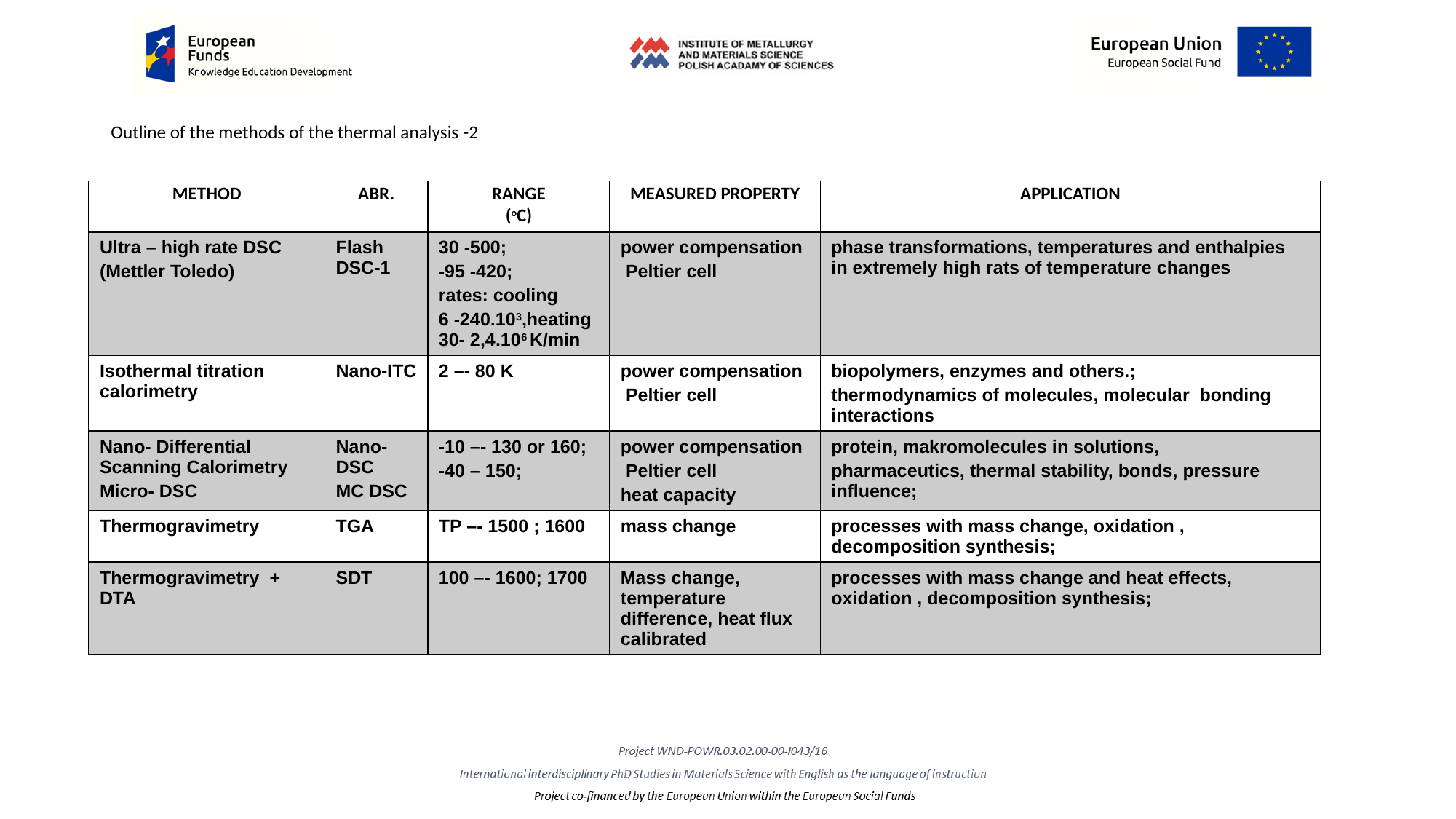

# Outline of the methods of the thermal analysis -2
| METHOD | ABR. | RANGE (oC) | MEASURED PROPERTY | APPLICATION |
| --- | --- | --- | --- | --- |
| Ultra – high rate DSC (Mettler Toledo) | Flash DSC-1 | 30 -500; -95 -420; rates: cooling 6 -240.103,heating 30- 2,4.106 K/min | power compensation Peltier cell | phase transformations, temperatures and enthalpies in extremely high rats of temperature changes |
| Isothermal titration calorimetry | Nano-ITC | 2 –- 80 K | power compensation Peltier cell | biopolymers, enzymes and others.; thermodynamics of molecules, molecular bonding interactions |
| Nano- Differential Scanning Calorimetry Micro- DSC | Nano-DSC MC DSC | -10 –- 130 or 160; -40 – 150; | power compensation Peltier cell heat capacity | protein, makromolecules in solutions, pharmaceutics, thermal stability, bonds, pressure influence; |
| Thermogravimetry | TGA | TP –- 1500 ; 1600 | mass change | processes with mass change, oxidation , decomposition synthesis; |
| Thermogravimetry + DTA | SDT | 100 –- 1600; 1700 | Mass change, temperature difference, heat flux calibrated | processes with mass change and heat effects, oxidation , decomposition synthesis; |